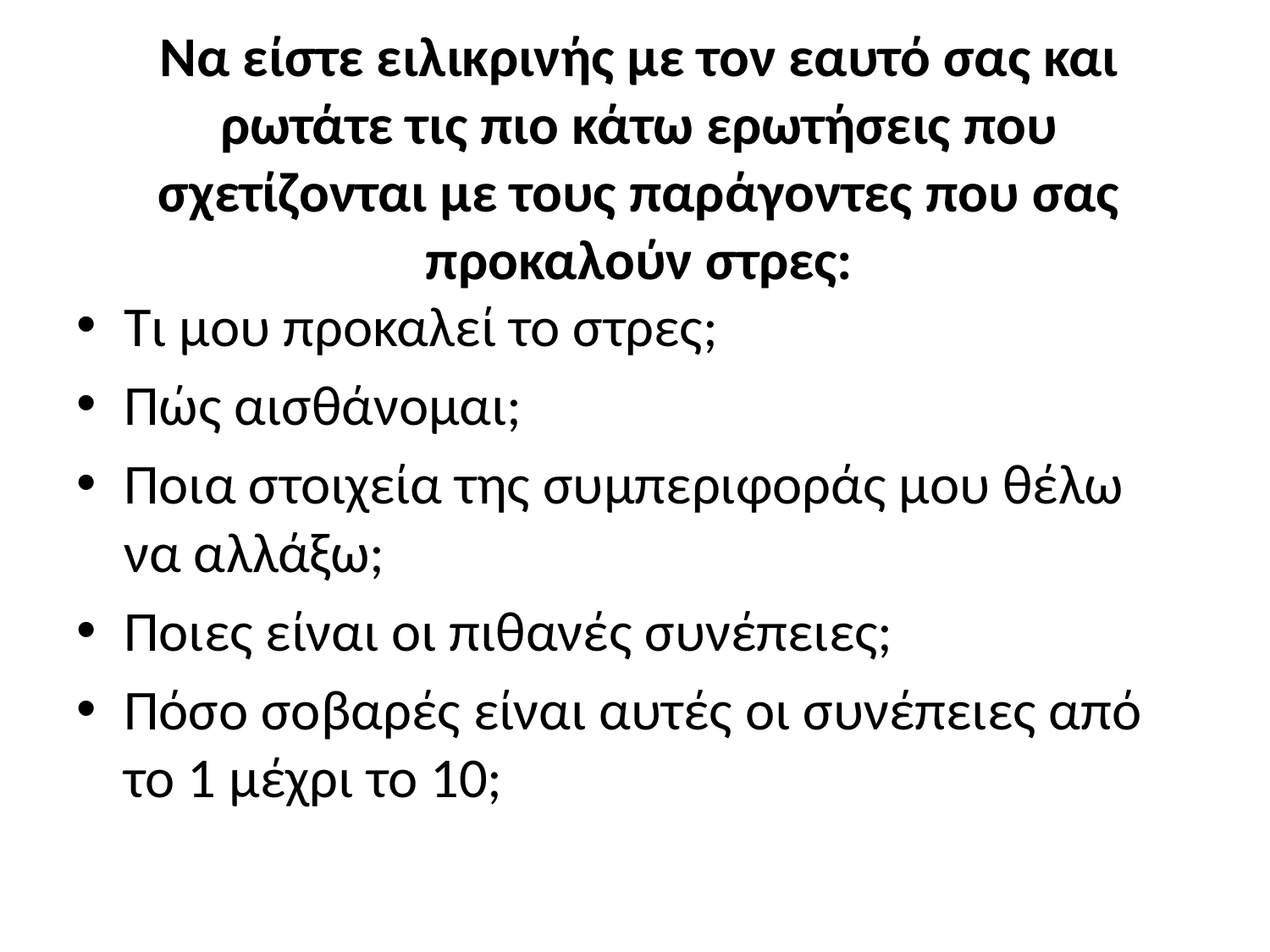

# Να είστε ειλικρινής με τον εαυτό σας και ρωτάτε τις πιο κάτω ερωτήσεις που σχετίζονται με τους παράγοντες που σας προκαλούν στρες:
Τι μου προκαλεί το στρες;
Πώς αισθάνομαι;
Ποια στοιχεία της συμπεριφοράς μου θέλω να αλλάξω;
Ποιες είναι οι πιθανές συνέπειες;
Πόσο σοβαρές είναι αυτές οι συνέπειες από το 1 μέχρι το 10;